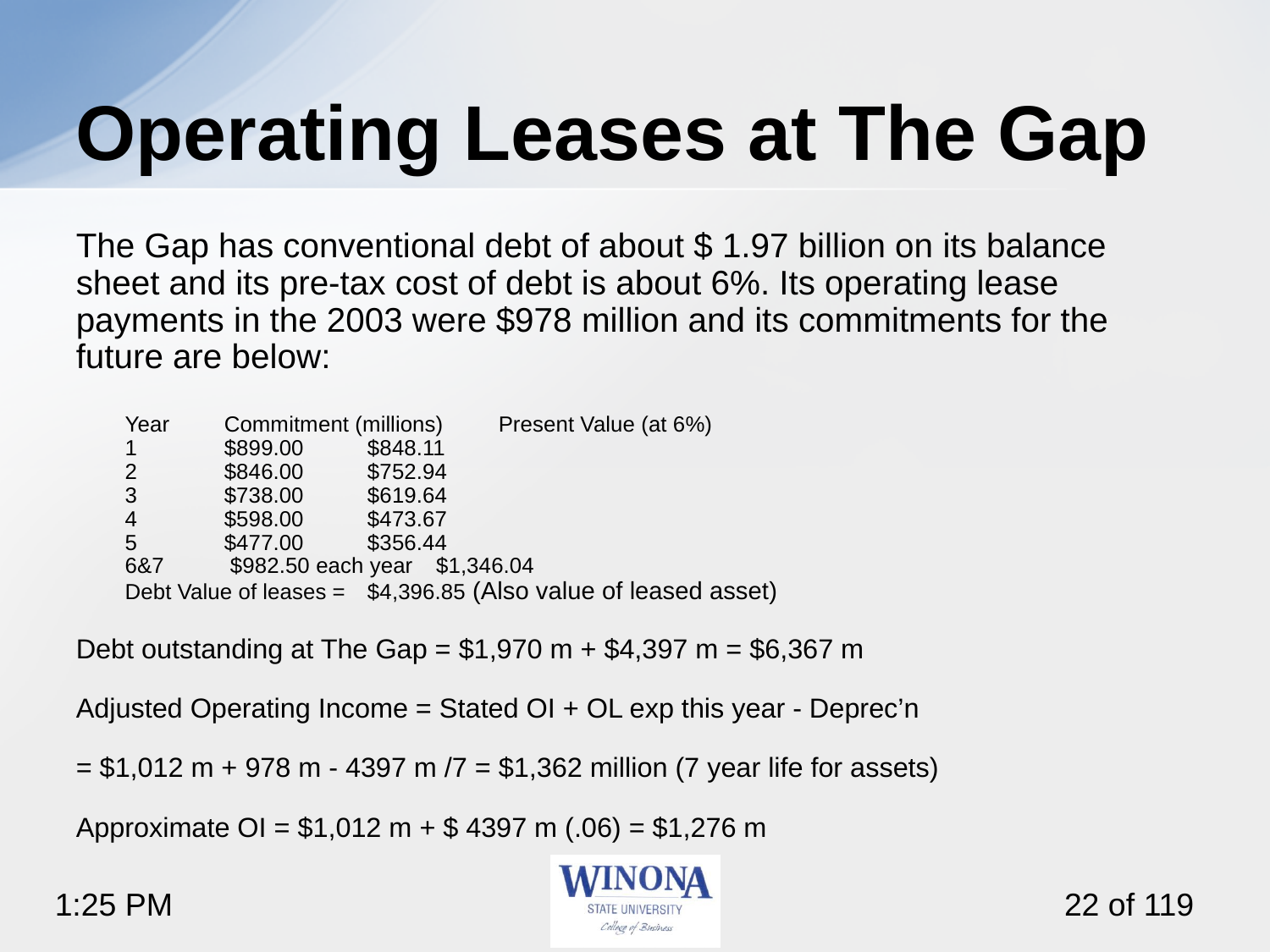

# Operating Leases at The Gap
The Gap has conventional debt of about $ 1.97 billion on its balance sheet and its pre-tax cost of debt is about 6%. Its operating lease payments in the 2003 were $978 million and its commitments for the future are below:

Year	Commitment (millions)	Present Value (at 6%)
1	 	$899.00 	 $848.11
2	 	$846.00 	 $752.94
3	 	$738.00 	 $619.64
4	 	$598.00 	 $473.67
5	 	$477.00 	 $356.44
6&7	 $982.50 each year	 $1,346.04
Debt Value of leases =	 $4,396.85 (Also value of leased asset)

Debt outstanding at The Gap = $1,970 m + $4,397 m = $6,367 m

Adjusted Operating Income = Stated OI + OL exp this year - Deprec’n

= $1,012 m + 978 m - 4397 m /7 = $1,362 million (7 year life for assets)

Approximate OI = $1,012 m + $ 4397 m (.06) = $1,276 m